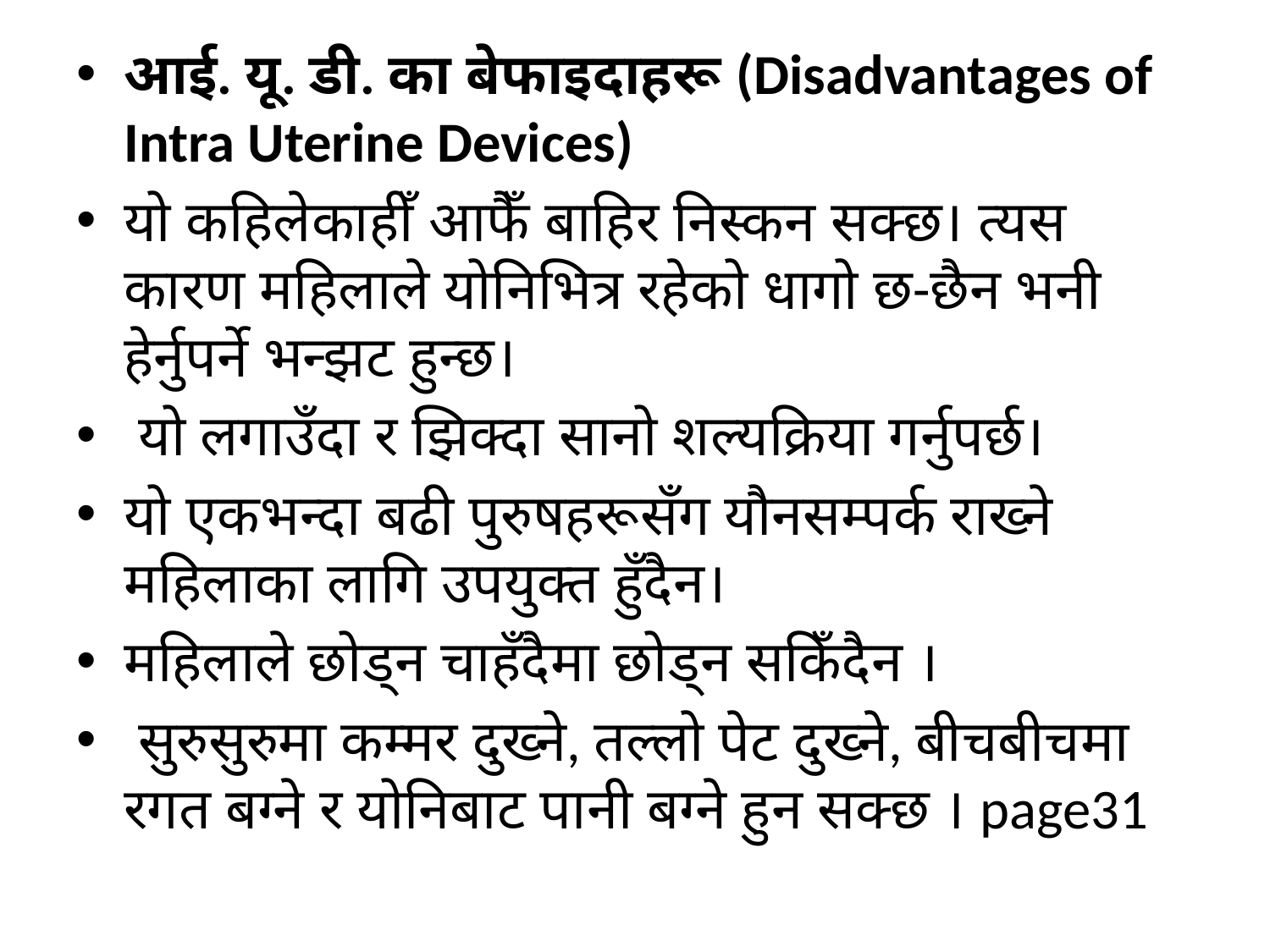

आई. यू. डी. का बेफाइदाहरू (Disadvantages of Intra Uterine Devices)
यो कहिलेकाहीँ आफैँ बाहिर निस्कन सक्छ। त्यस कारण महिलाले योनिभित्र रहेको धागो छ-छैन भनी हेर्नुपर्ने भन्झट हुन्छ।
 यो लगाउँदा र झिक्दा सानो शल्यक्रिया गर्नुपर्छ।
यो एकभन्दा बढी पुरुषहरूसँग यौनसम्पर्क राख्ने महिलाका लागि उपयुक्त हुँदैन।
महिलाले छोड्न चाहँदैमा छोड्न सकिँदैन ।
 सुरुसुरुमा कम्मर दुख्ने, तल्लो पेट दुख्ने, बीचबीचमा रगत बग्ने र योनिबाट पानी बग्ने हुन सक्छ । page31